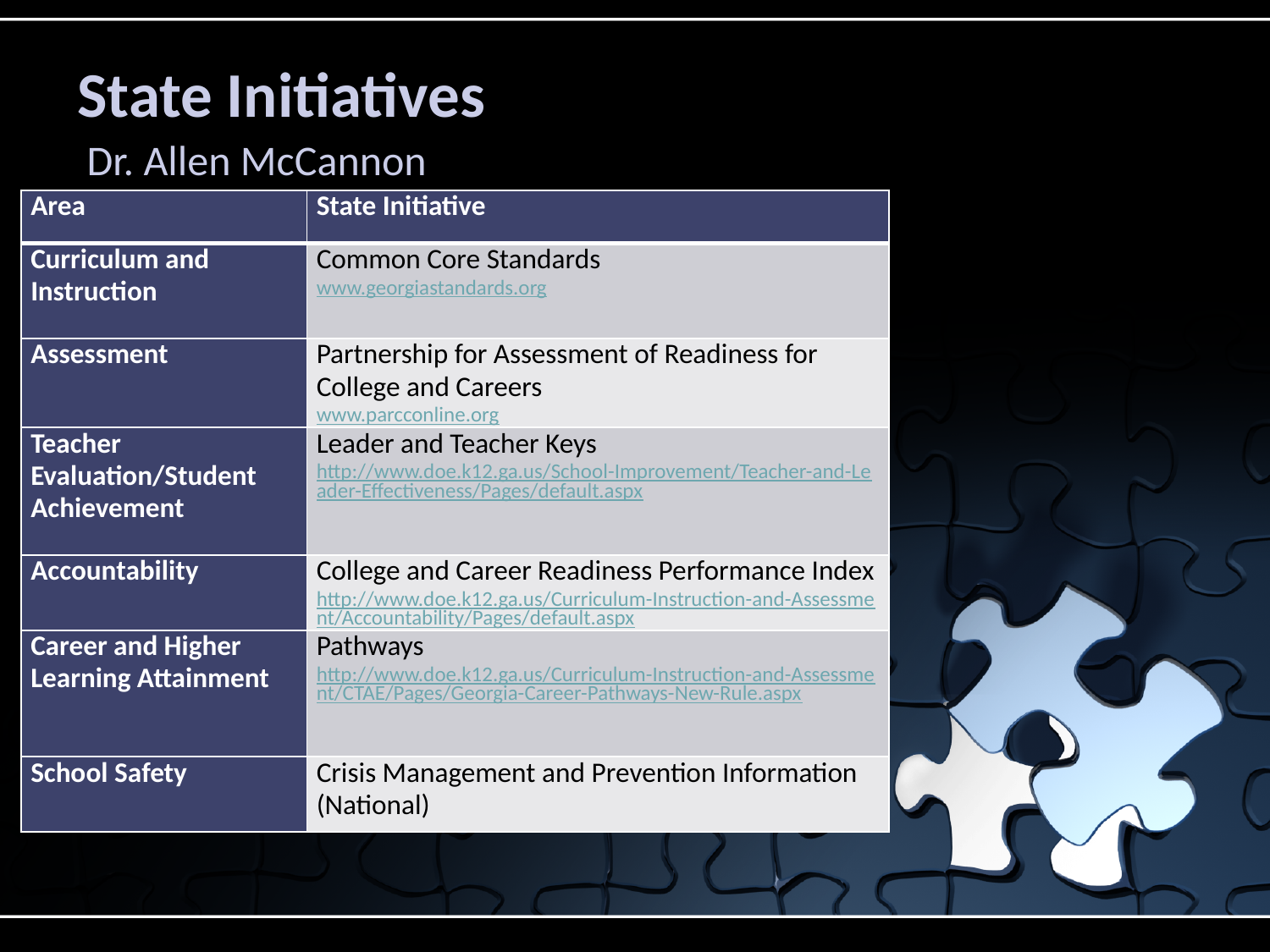

# State Initiatives
Dr. Allen McCannon
| Area | State Initiative |
| --- | --- |
| Curriculum and Instruction | Common Core Standards www.georgiastandards.org |
| Assessment | Partnership for Assessment of Readiness for College and Careers www.parcconline.org |
| Teacher Evaluation/Student Achievement | Leader and Teacher Keys http://www.doe.k12.ga.us/School-Improvement/Teacher-and-Leader-Effectiveness/Pages/default.aspx |
| Accountability | College and Career Readiness Performance Index http://www.doe.k12.ga.us/Curriculum-Instruction-and-Assessment/Accountability/Pages/default.aspx |
| Career and Higher Learning Attainment | Pathways http://www.doe.k12.ga.us/Curriculum-Instruction-and-Assessment/CTAE/Pages/Georgia-Career-Pathways-New-Rule.aspx |
| School Safety | Crisis Management and Prevention Information (National) |